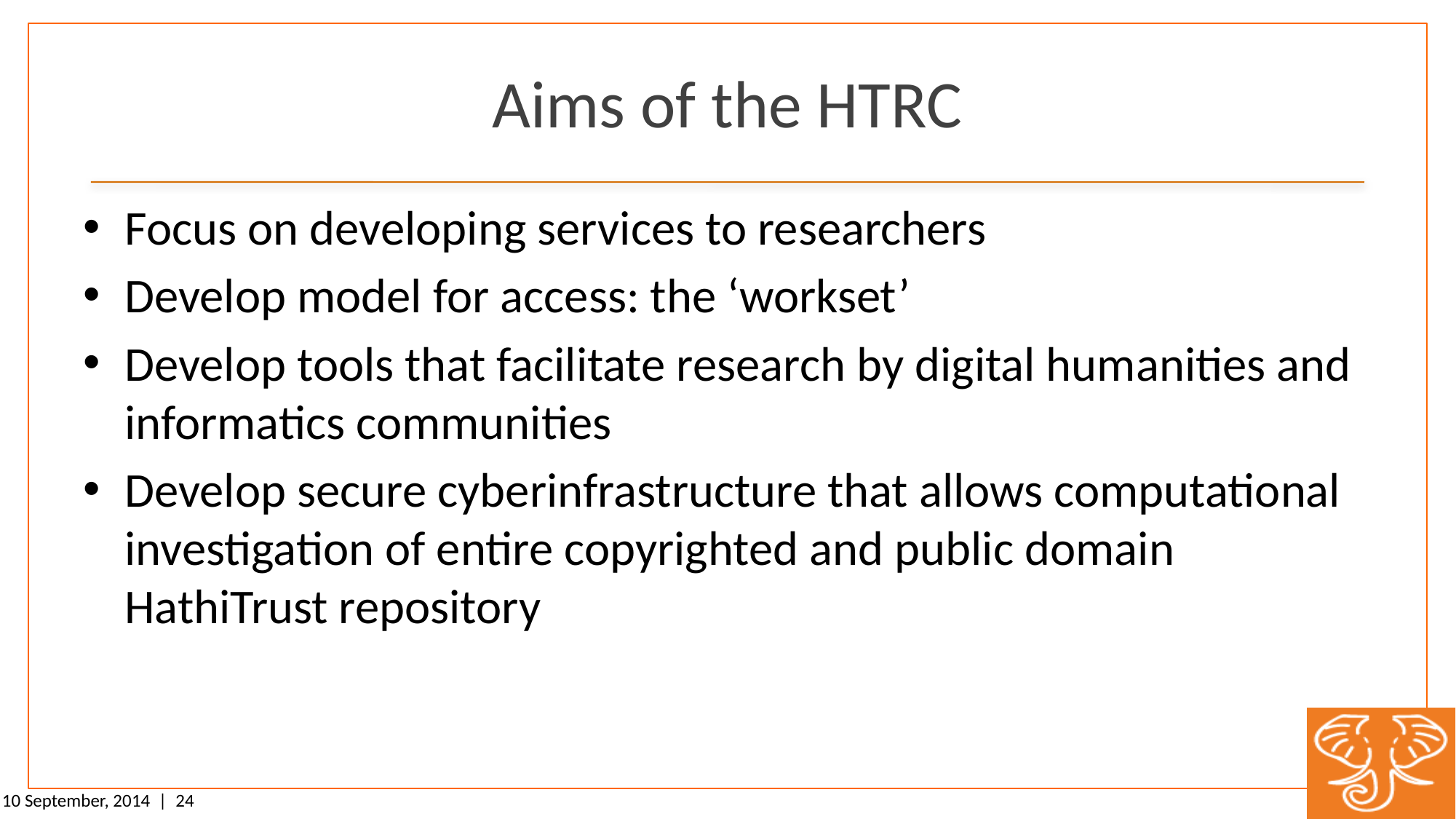

# Aims of the HTRC
Focus on developing services to researchers
Develop model for access: the ‘workset’
Develop tools that facilitate research by digital humanities and informatics communities
Develop secure cyberinfrastructure that allows computational investigation of entire copyrighted and public domain HathiTrust repository